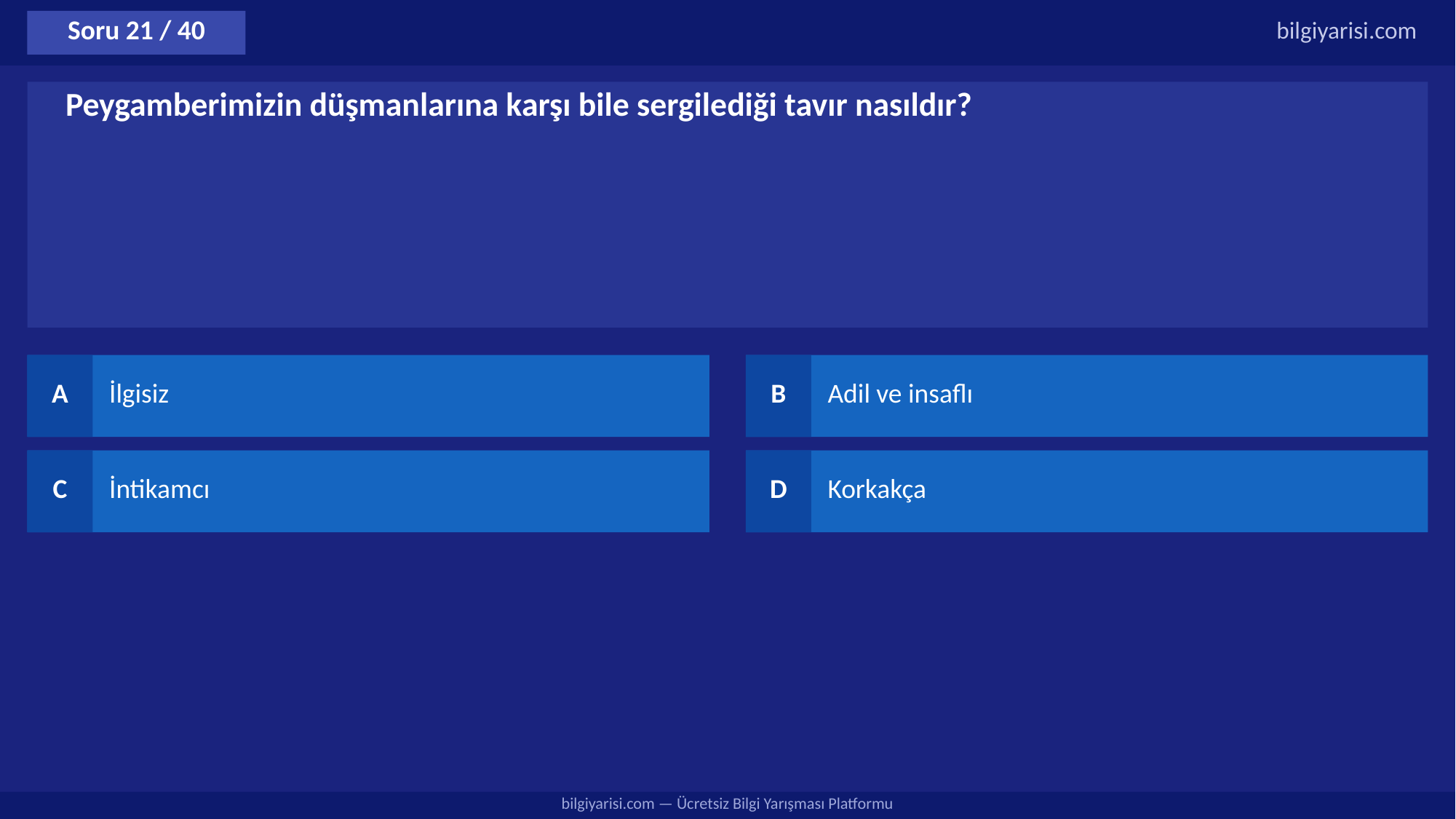

Soru 21 / 40
bilgiyarisi.com

Peygamberimizin düşmanlarına karşı bile sergilediği tavır nasıldır?

A
İlgisiz

B
Adil ve insaflı

C
İntikamcı

D
Korkakça
bilgiyarisi.com — Ücretsiz Bilgi Yarışması Platformu